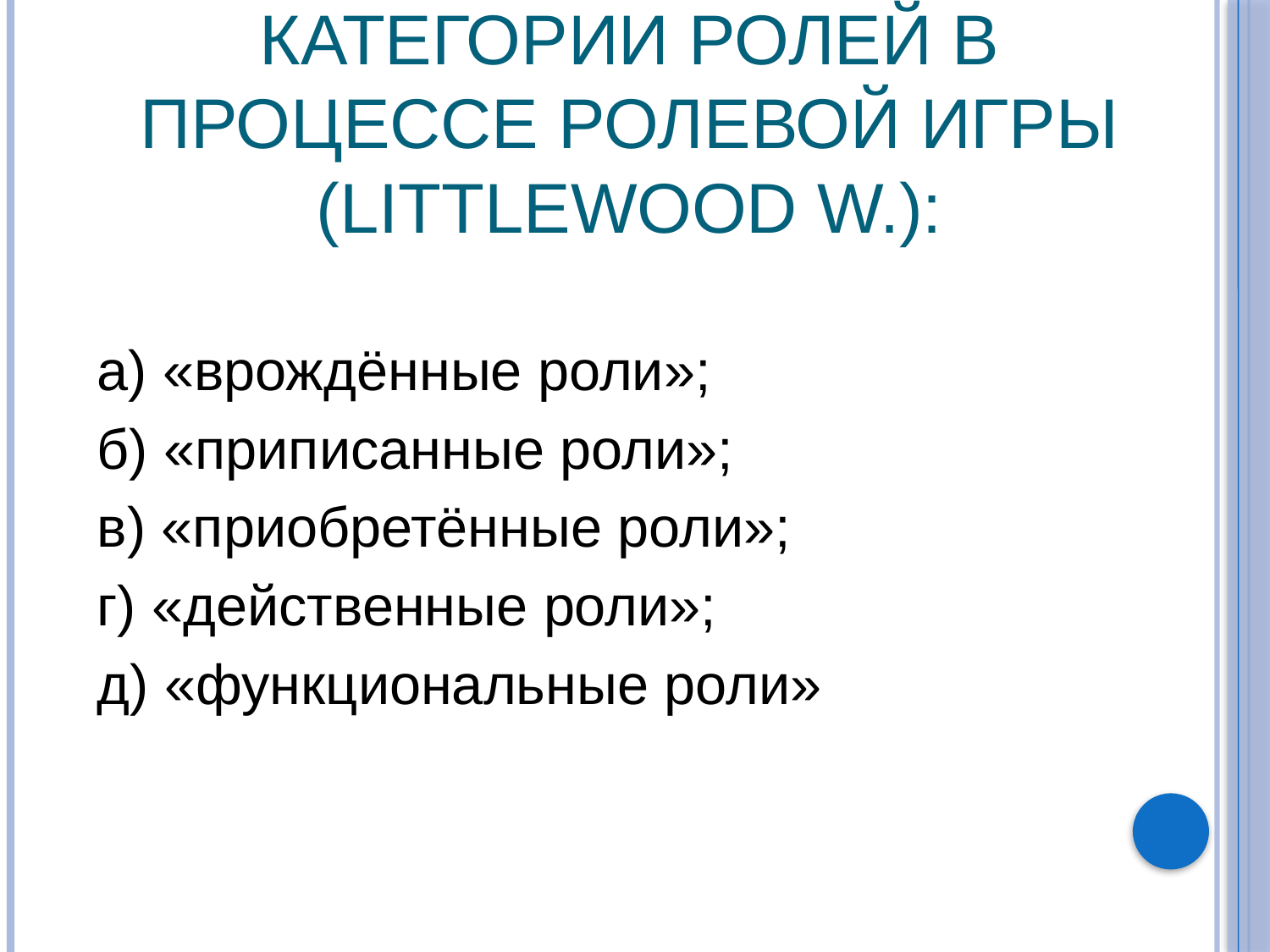

# Категории ролей в процессе ролевой игры (Littlewood W.):
а) «врождённые роли»;
б) «приписанные роли»;
в) «приобретённые роли»;
г) «действенные роли»;
д) «функциональные роли»